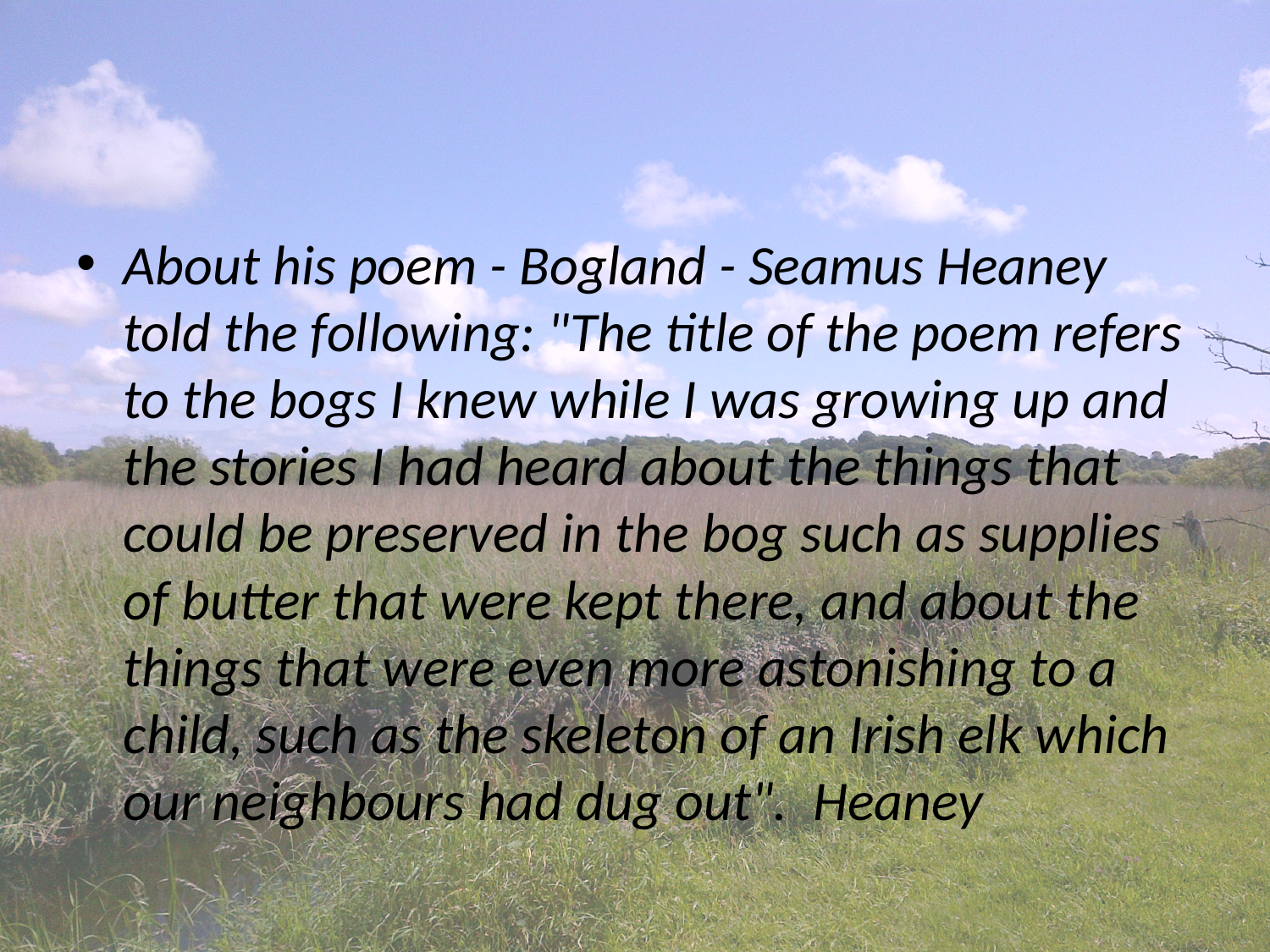

#
About his poem - Bogland - Seamus Heaney told the following: "The title of the poem refers to the bogs I knew while I was growing up and the stories I had heard about the things that could be preserved in the bog such as supplies of butter that were kept there, and about the things that were even more astonishing to a child, such as the skeleton of an Irish elk which our neighbours had dug out".  Heaney